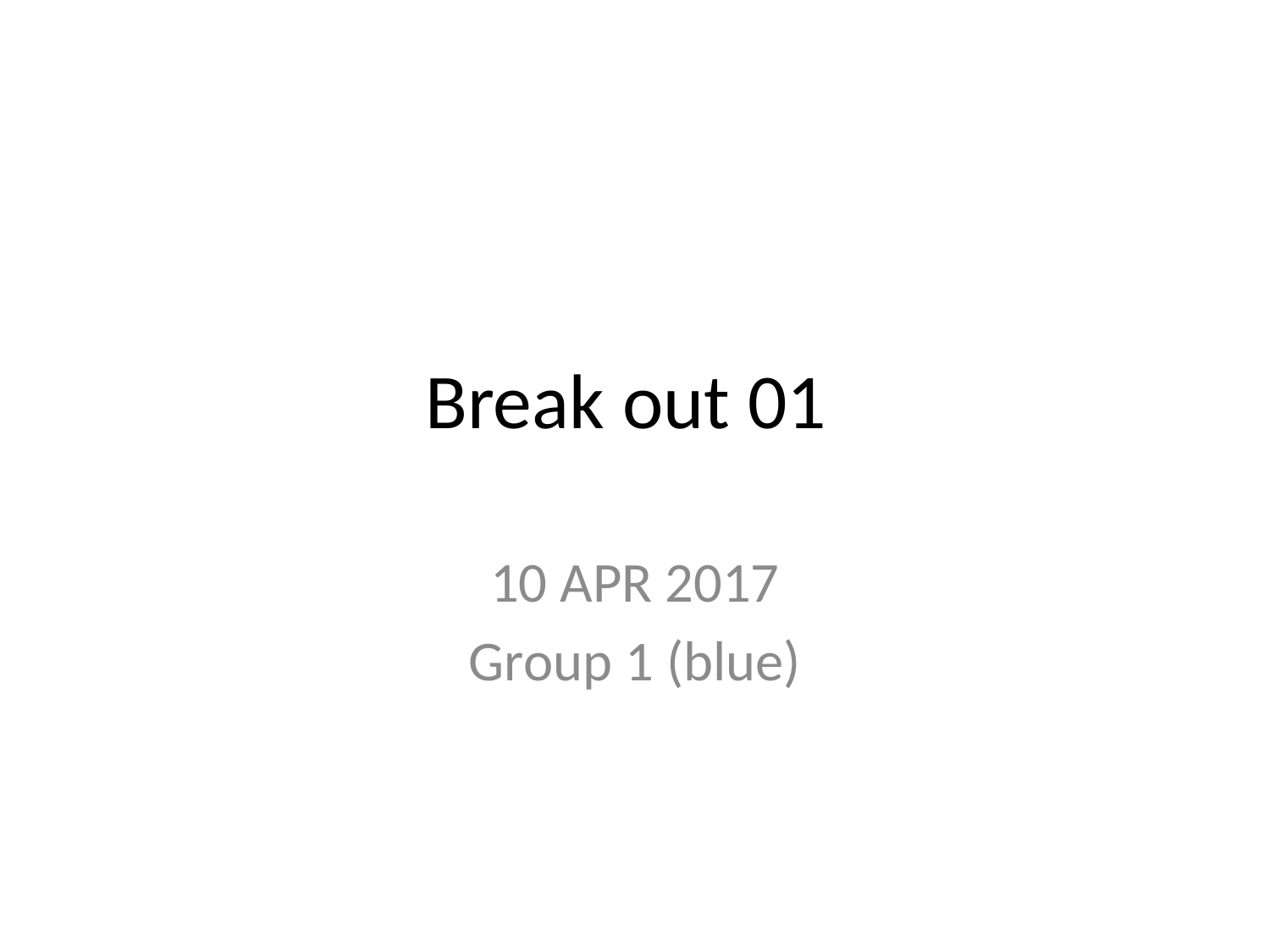

# Break out 01
10 APR 2017
Group 1 (blue)